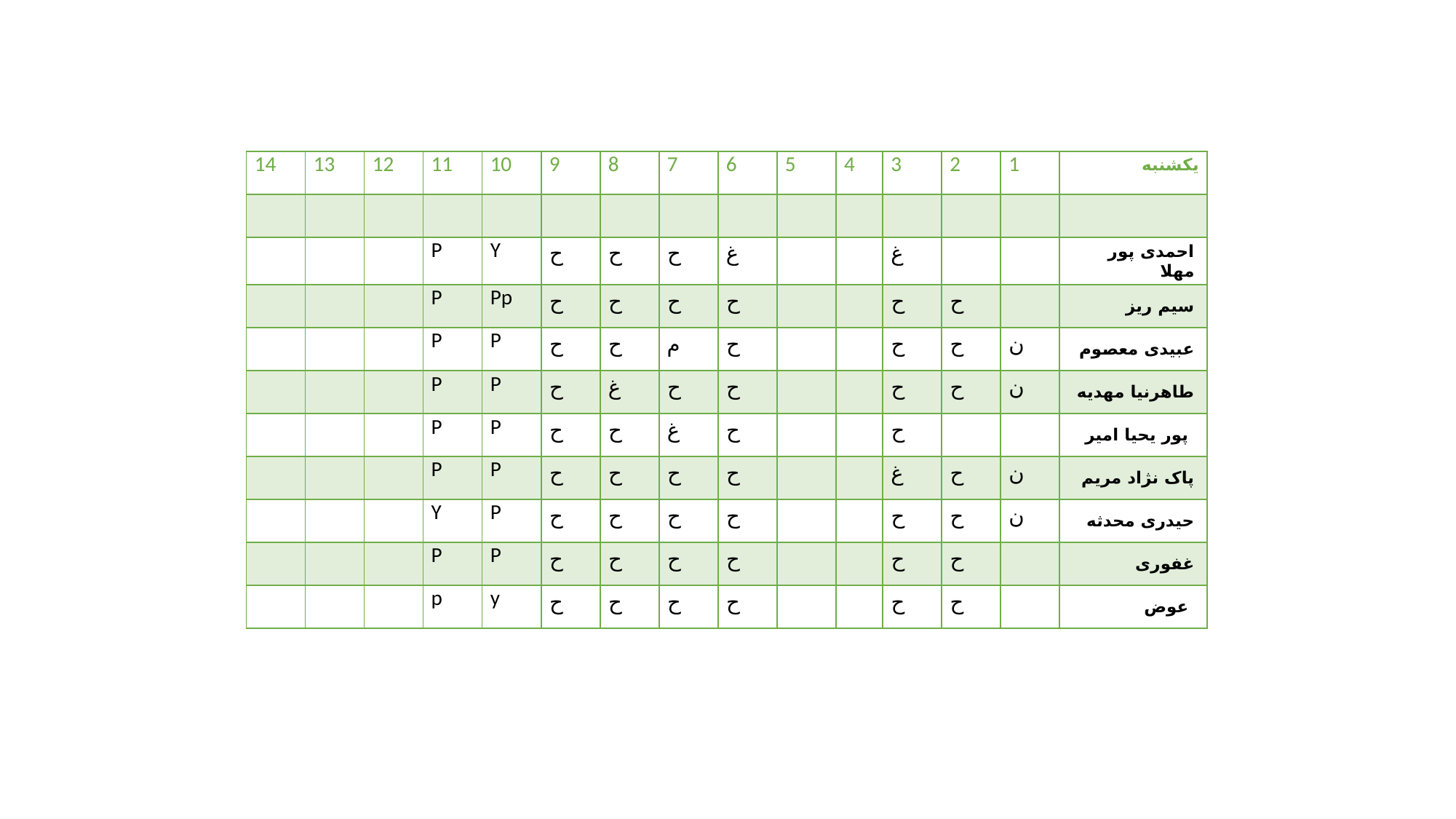

| 14 | 13 | 12 | 11 | 10 | 9 | 8 | 7 | 6 | 5 | 4 | 3 | 2 | 1 | یکشنبه |
| --- | --- | --- | --- | --- | --- | --- | --- | --- | --- | --- | --- | --- | --- | --- |
|  |  |  |  |  |  |  |  |  |  |  |  |  |  |  |
|  |  |  | P | Y | ح | ح | ح | غ |  |  | غ |  |  | احمدی پور مهلا |
|  |  |  | P | Pp | ح | ح | ح | ح |  |  | ح | ح |  | سیم ریز |
|  |  |  | P | P | ح | ح | م | ح |  |  | ح | ح | ن | عبیدی معصوم |
|  |  |  | P | P | ح | غ | ح | ح |  |  | ح | ح | ن | طاهرنیا مهدیه |
|  |  |  | P | P | ح | ح | غ | ح |  |  | ح |  |  | پور یحیا امیر |
|  |  |  | P | P | ح | ح | ح | ح |  |  | غ | ح | ن | پاک نژاد مریم |
|  |  |  | Y | P | ح | ح | ح | ح |  |  | ح | ح | ن | حیدری محدثه |
|  |  |  | P | P | ح | ح | ح | ح |  |  | ح | ح |  | غفوری |
|  |  |  | p | y | ح | ح | ح | ح |  |  | ح | ح |  | عوض |